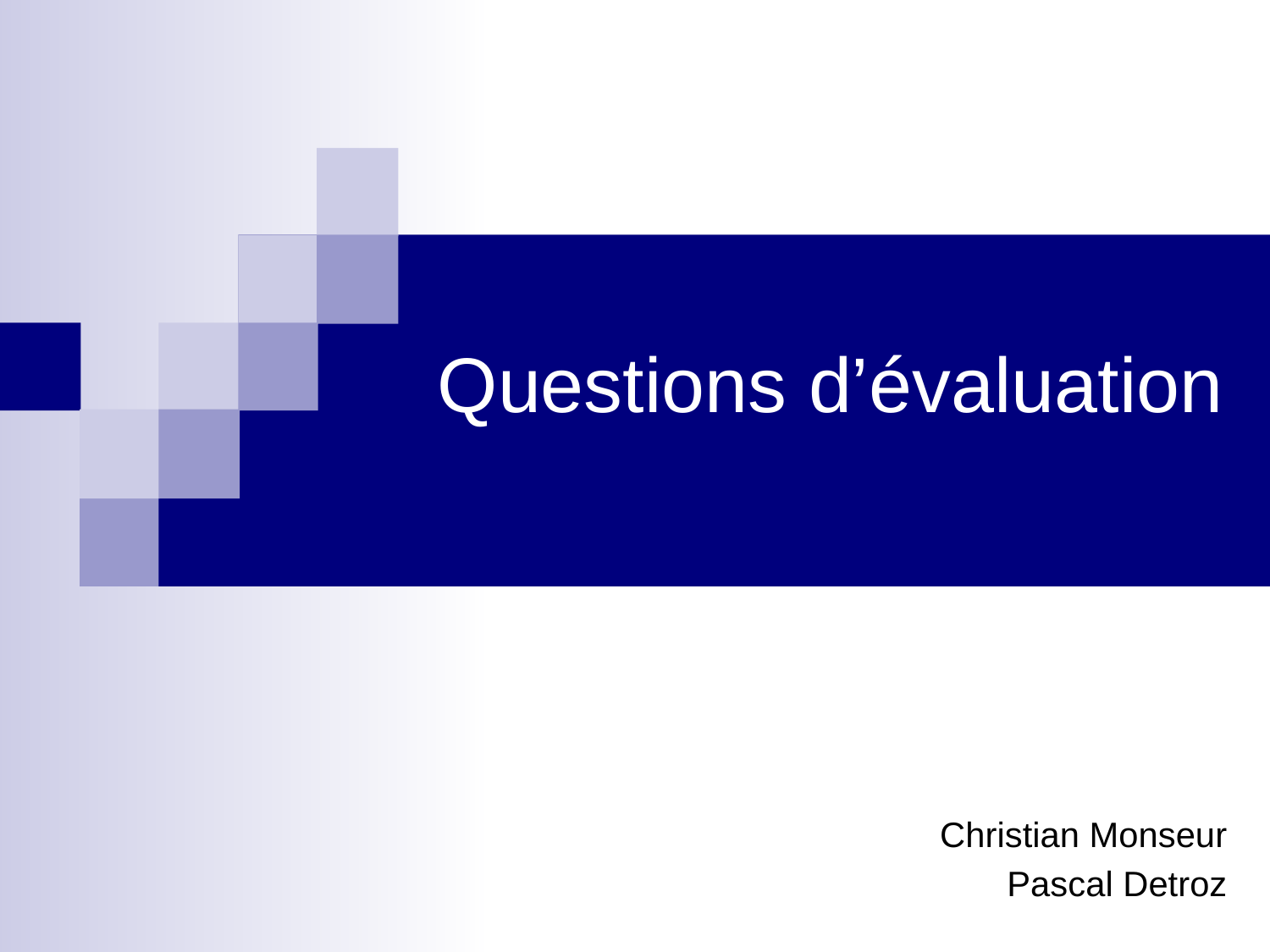

# Questions d’évaluation
Christian Monseur
Pascal Detroz